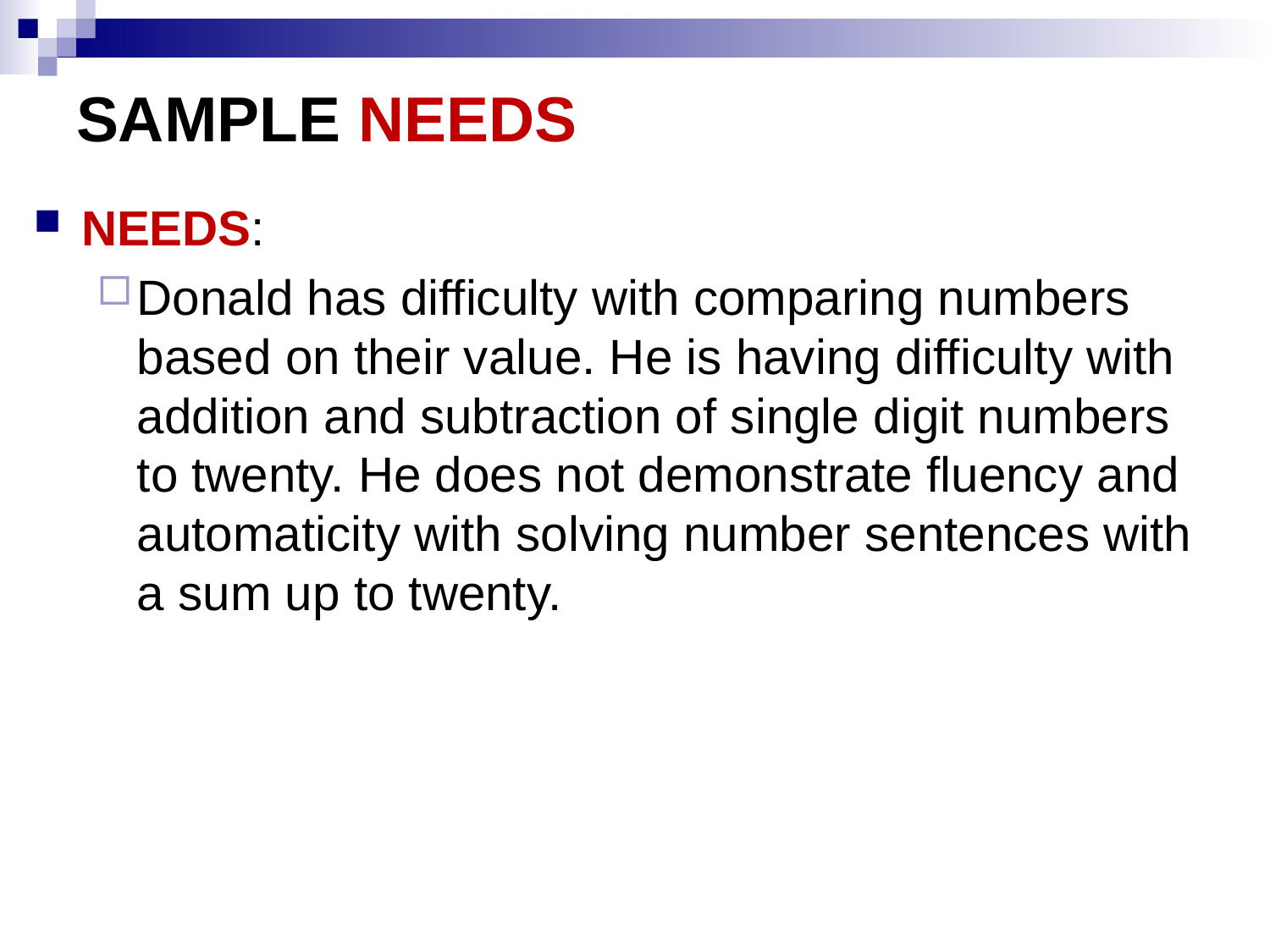

# SAMPLE NEEDS
NEEDS:
Donald has difficulty with comparing numbers based on their value. He is having difficulty with addition and subtraction of single digit numbers to twenty. He does not demonstrate fluency and automaticity with solving number sentences with a sum up to twenty.